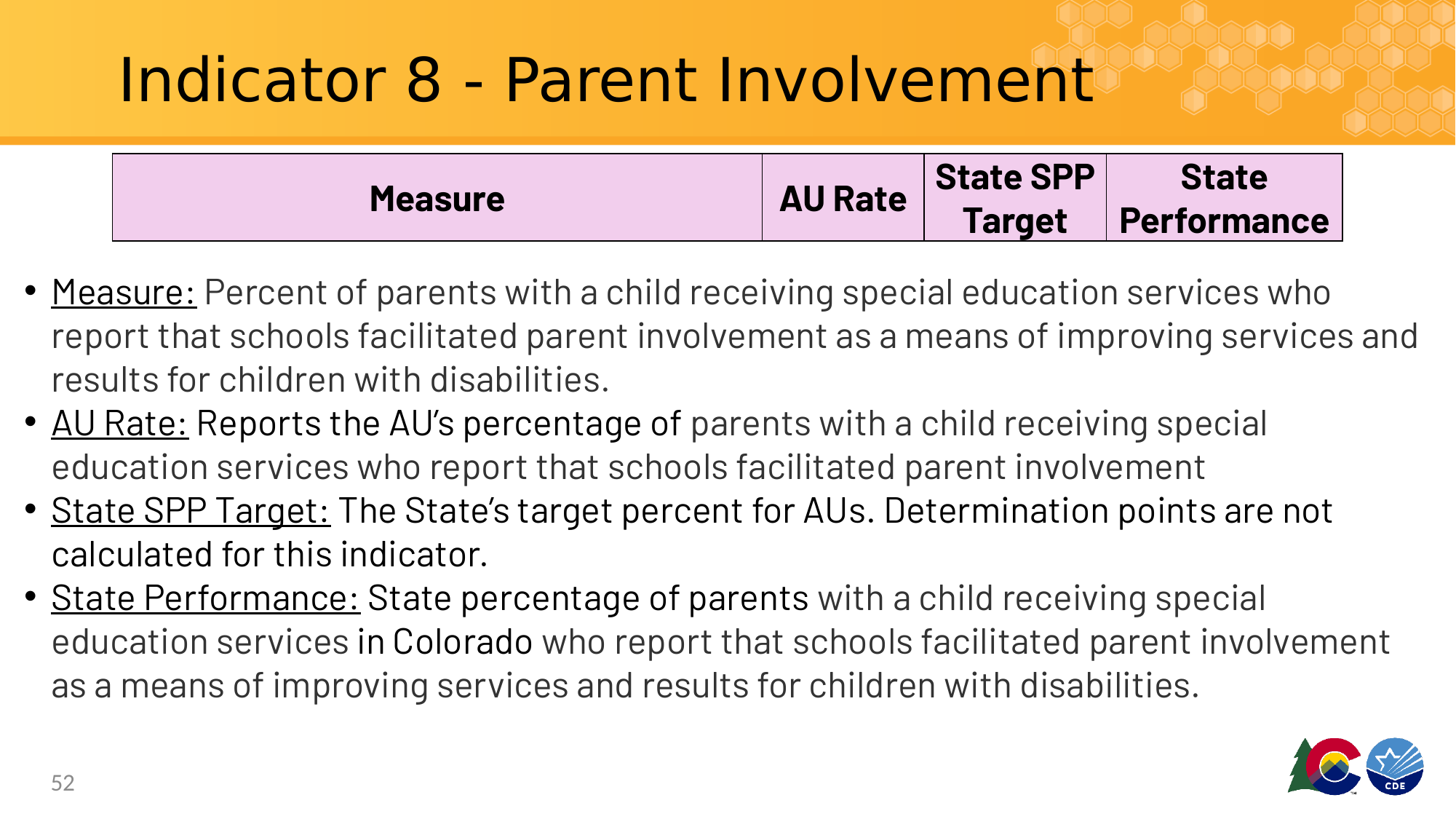

# Indicator 8 - Parent Involvement
| Measure | AU Rate | State SPP Target | State Performance |
| --- | --- | --- | --- |
Measure: Percent of parents with a child receiving special education services who report that schools facilitated parent involvement as a means of improving services and results for children with disabilities.
AU Rate: Reports the AU’s percentage of parents with a child receiving special education services who report that schools facilitated parent involvement
State SPP Target: The State’s target percent for AUs. Determination points are not calculated for this indicator.
State Performance: State percentage of parents with a child receiving special education services in Colorado who report that schools facilitated parent involvement as a means of improving services and results for children with disabilities.
52